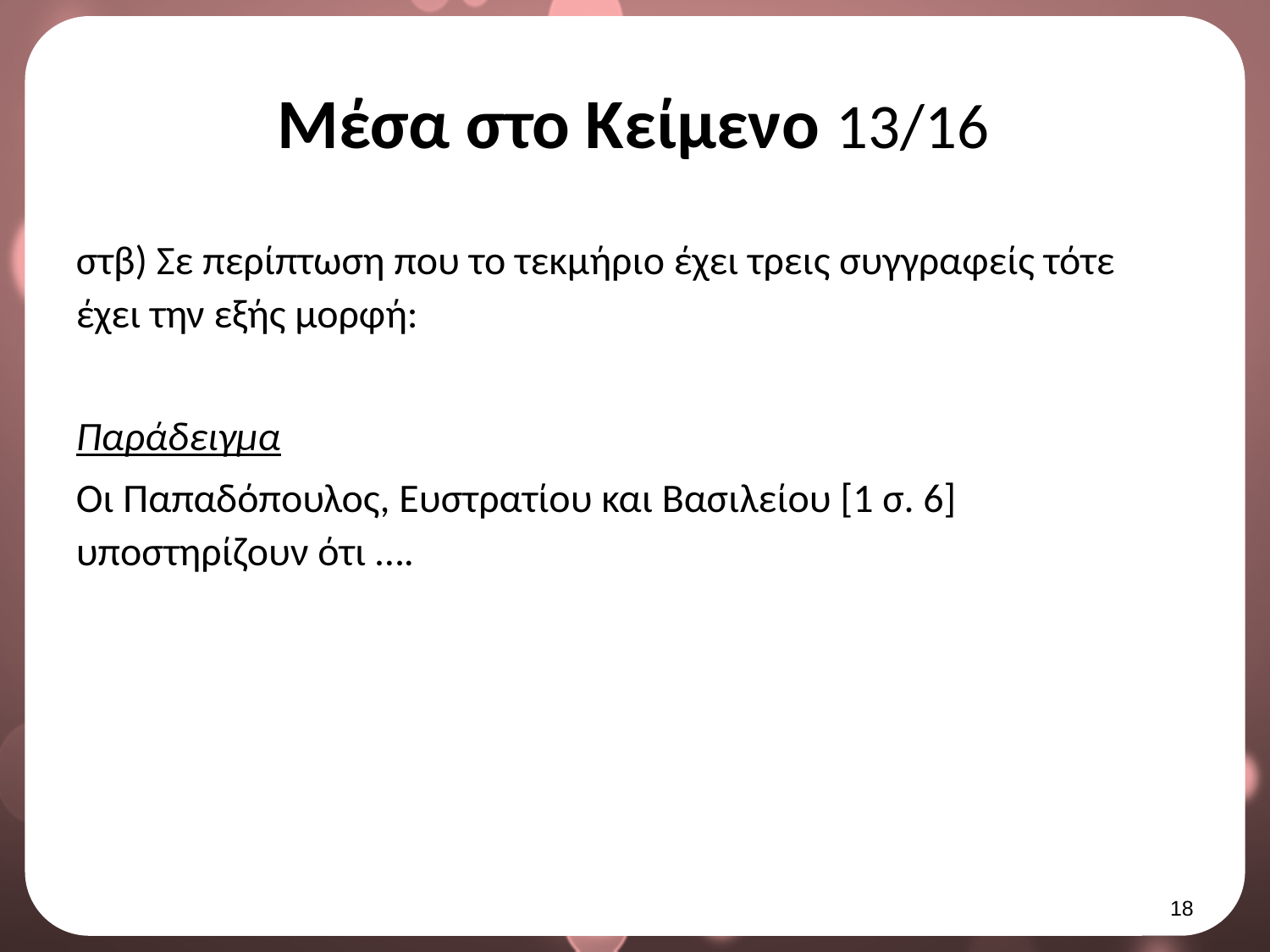

# Μέσα στο Κείμενο 13/16
στβ) Σε περίπτωση που το τεκμήριο έχει τρεις συγγραφείς τότε έχει την εξής μορφή:

Παράδειγμα
Οι Παπαδόπουλος, Ευστρατίου και Βασιλείου [1 σ. 6] υποστηρίζουν ότι ….
18